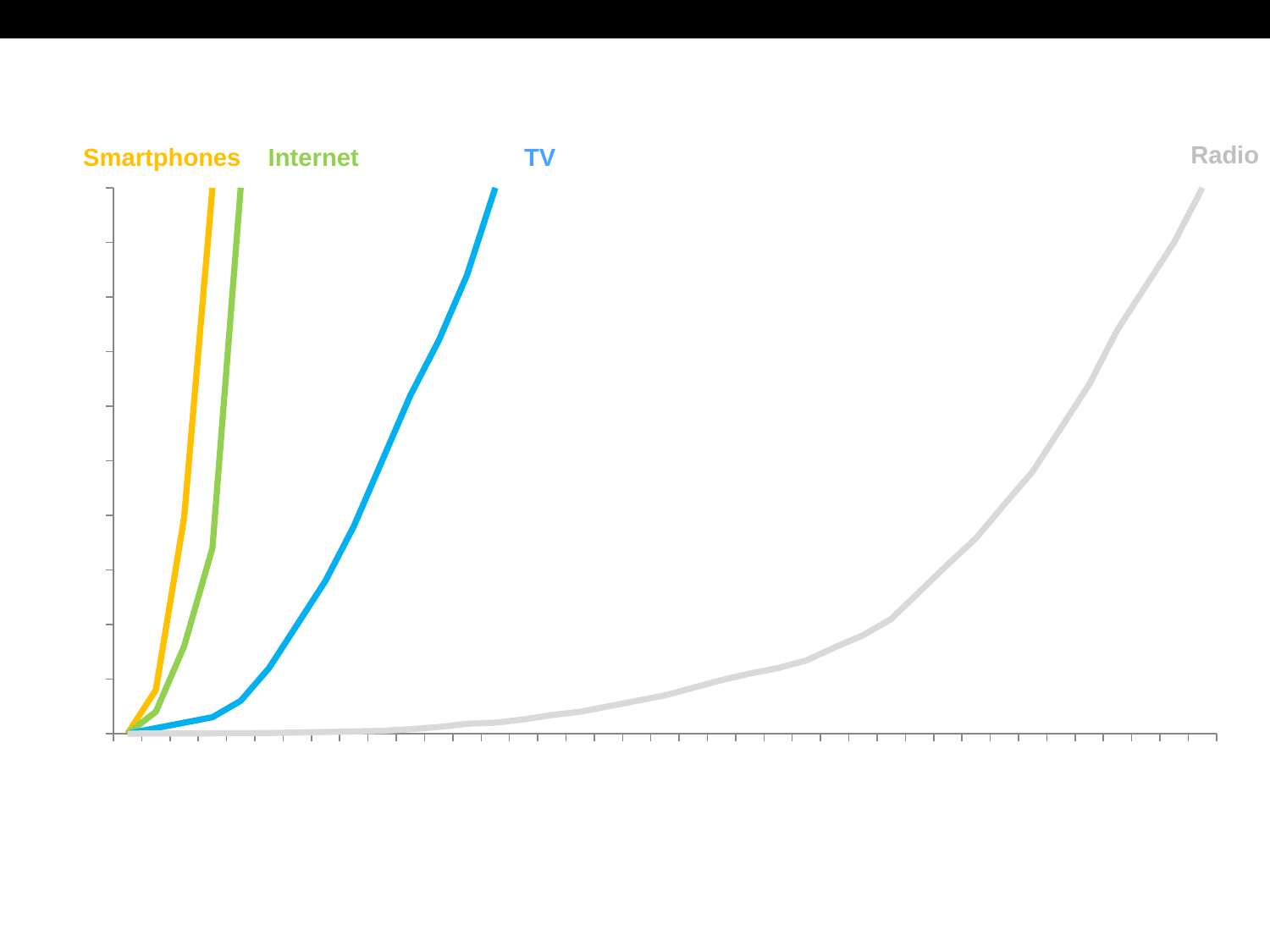

### Chart

| Category | iPhone | Internet | TV | Radio |
|---|---|---|---|---|
| 0.0 | 0.0 | 0.0 | 0.0 | 0.0 |
| 1.0 | 4.0 | 2.0 | 0.5 | 0.00500000000000003 |
| 2.0 | 19.8 | 8.0 | 1.0 | 0.01 |
| 3.0 | 50.0 | 17.0 | 1.5 | 0.02 |
| 4.0 | None | 50.0 | 3.0 | 0.0350000000000002 |
| 5.0 | None | None | 6.0 | 0.0500000000000001 |
| 6.0 | None | None | 10.0 | 0.1 |
| 7.0 | None | None | 14.0 | 0.15 |
| 8.0 | None | None | 19.0 | 0.2 |
| 9.0 | None | None | 25.0 | 0.25 |
| 10.0 | None | None | 31.0 | 0.4 |
| 11.0 | None | None | 36.0 | 0.600000000000003 |
| 12.0 | None | None | 42.0 | 0.9 |
| 13.0 | None | None | 50.0 | 1.0 |
| 14.0 | None | None | None | 1.3 |
| 15.0 | None | None | None | 1.700000000000005 |
| 16.0 | None | None | None | 2.0 |
| 17.0 | None | None | None | 2.5 |
| 18.0 | None | None | None | 3.0 |
| 19.0 | None | None | None | 3.5 |
| 20.0 | None | None | None | 4.2 |
| 21.0 | None | None | None | 4.9 |
| 22.0 | None | None | None | 5.5 |
| 23.0 | None | None | None | 6.0 |
| 24.0 | None | None | None | 6.7 |
| 25.0 | None | None | None | 7.9 |
| 26.0 | None | None | None | 9.0 |
| 27.0 | None | None | None | 10.5 |
| 28.0 | None | None | None | 13.0 |
| 29.0 | None | None | None | 15.5 |
| 30.0 | None | None | None | 17.9 |
| 31.0 | None | None | None | 21.0 |
| 32.0 | None | None | None | 24.0 |
| 33.0 | None | None | None | 28.0 |
| 34.0 | None | None | None | 32.0 |
| 35.0 | None | None | None | 37.0 |
| 36.0 | None | None | None | 41.0 |
| 37.0 | None | None | None | 45.0 |
| 38.0 | None | None | None | 50.0 |
Radio
Smartphones
 Internet
TV
Antal brugere (Millioner)
Antal år